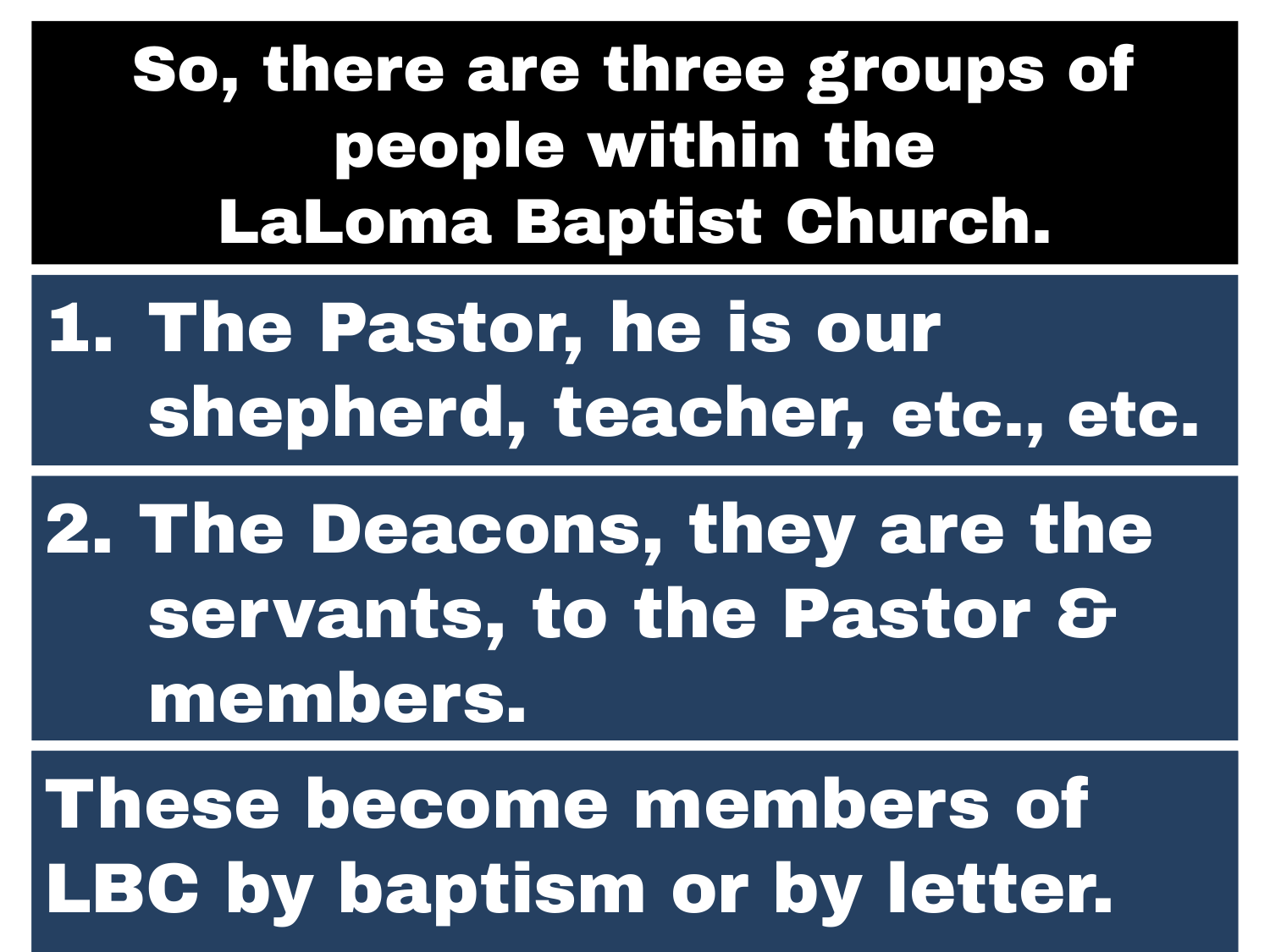

So, there are three groups of people within the
LaLoma Baptist Church.
The Pastor, he is our shepherd, teacher, etc., etc.
2. The Deacons, they are the servants, to the Pastor & members.
3. All saved, baptized belivers are the members of LBC.
These become members of LBC by baptism or by letter.